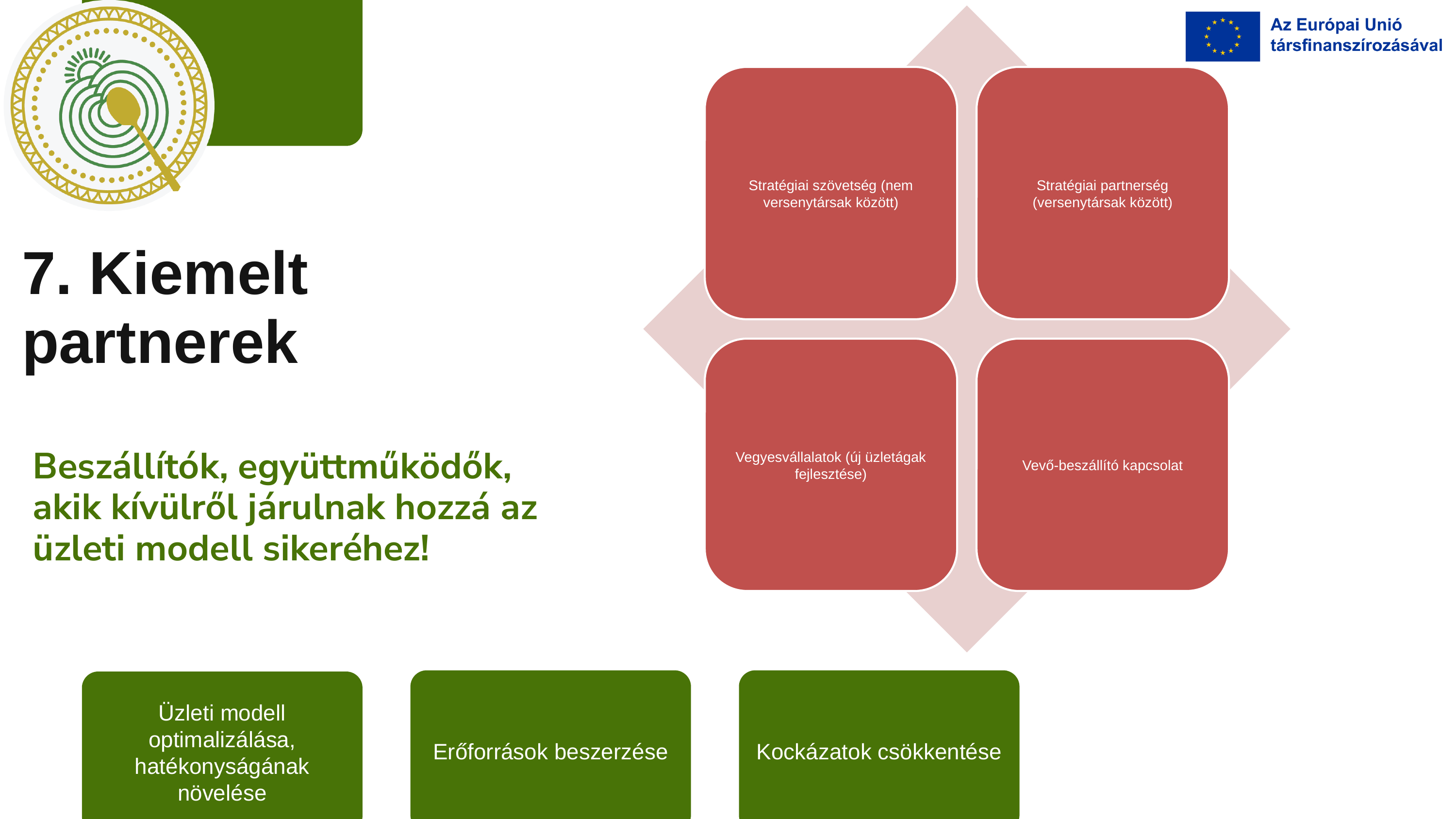

Stratégiai szövetség (nem versenytársak között)
Stratégiai partnerség (versenytársak között)
Vegyesvállalatok (új üzletágak fejlesztése)
Vevő-beszállító kapcsolat

7. Kiemelt partnerek
Beszállítók, együttműködők, akik kívülről járulnak hozzá az üzleti modell sikeréhez!

Erőforrások beszerzése
Kockázatok csökkentése
Üzleti modell optimalizálása, hatékonyságának növelése